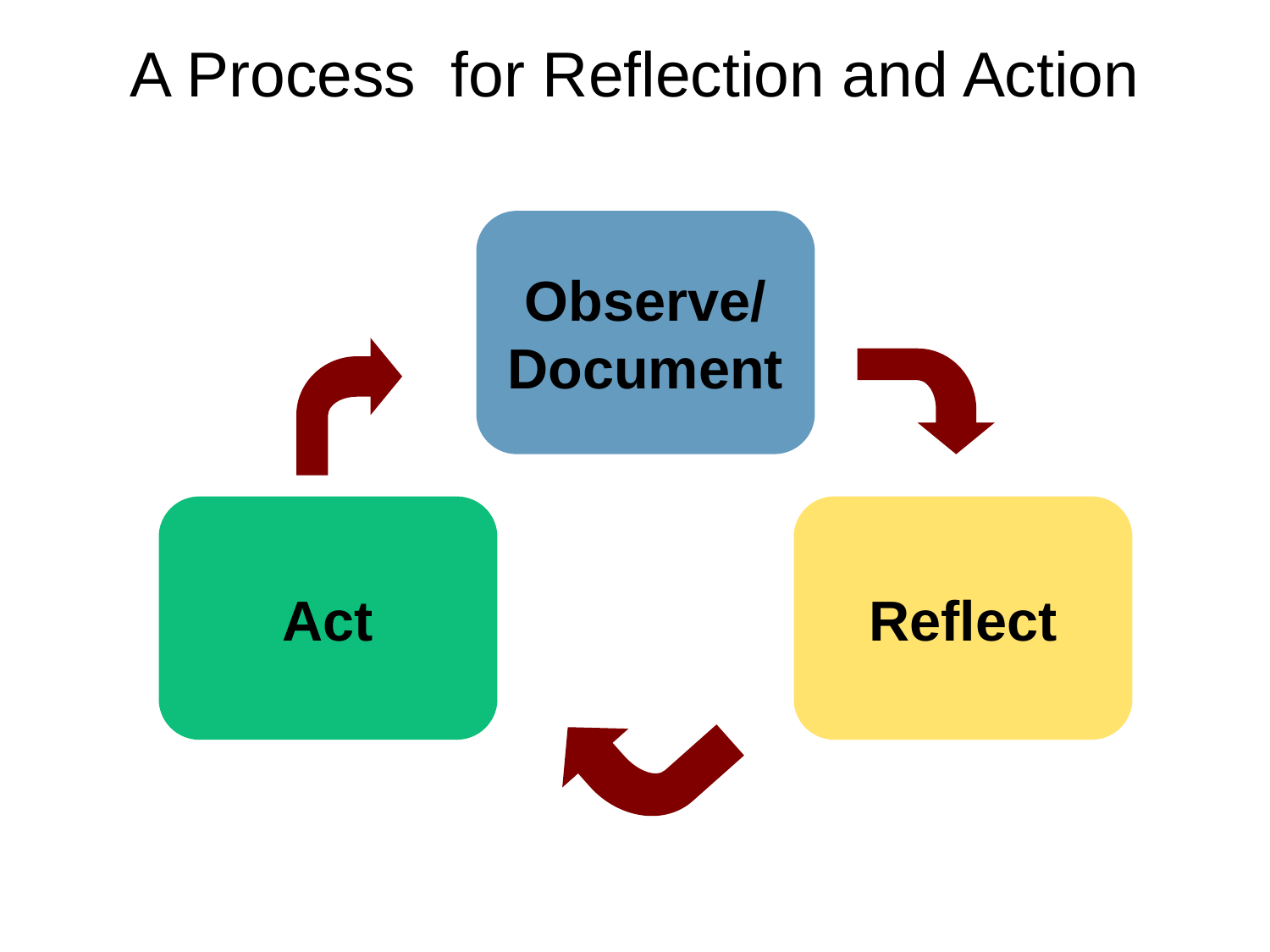

# A Process  for Reflection and Action
Observe/
Document

Act
Reflect